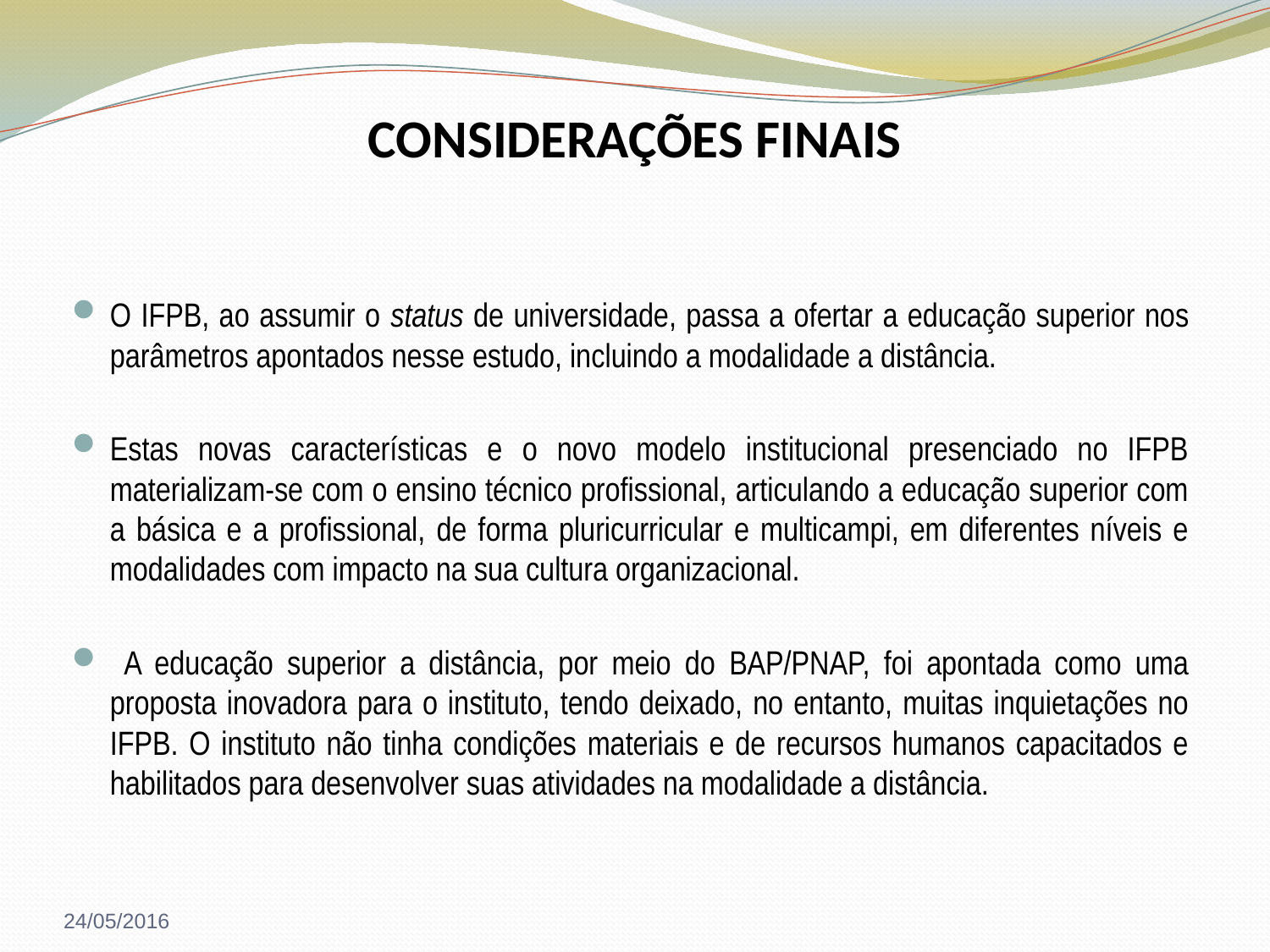

# CONSIDERAÇÕES FINAIS
O IFPB, ao assumir o status de universidade, passa a ofertar a educação superior nos parâmetros apontados nesse estudo, incluindo a modalidade a distância.

Estas novas características e o novo modelo institucional presenciado no IFPB materializam-se com o ensino técnico profissional, articulando a educação superior com a básica e a profissional, de forma pluricurricular e multicampi, em diferentes níveis e modalidades com impacto na sua cultura organizacional.

 A educação superior a distância, por meio do BAP/PNAP, foi apontada como uma proposta inovadora para o instituto, tendo deixado, no entanto, muitas inquietações no IFPB. O instituto não tinha condições materiais e de recursos humanos capacitados e habilitados para desenvolver suas atividades na modalidade a distância.

24/05/2016